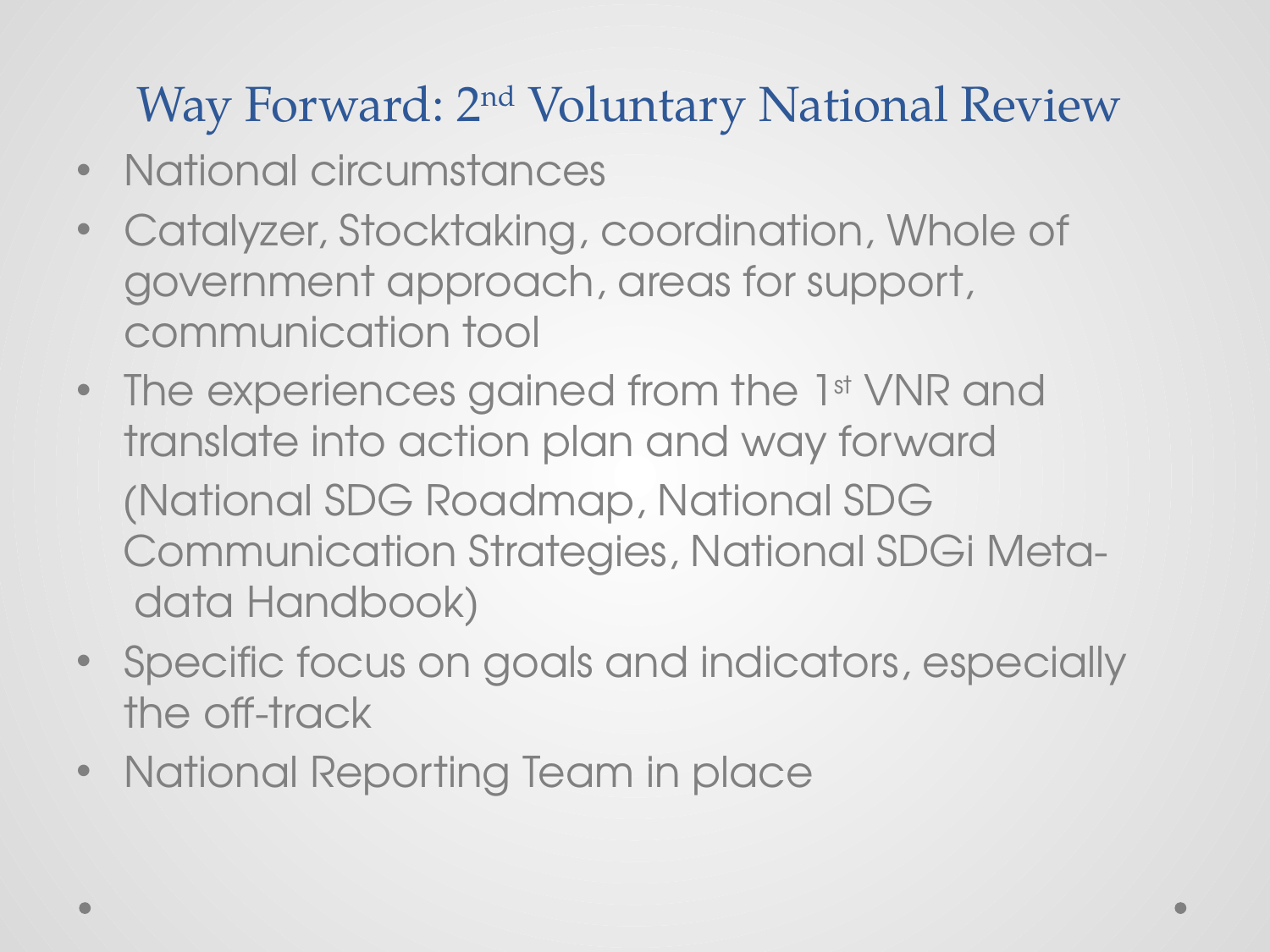

# Way Forward: 2nd Voluntary National Review
National circumstances
Catalyzer, Stocktaking, coordination, Whole of government approach, areas for support, communication tool
The experiences gained from the 1st VNR and translate into action plan and way forward
    (National SDG Roadmap, National SDG
    Communication Strategies, National SDGi Meta-
     data Handbook)
Specific focus on goals and indicators, especially the off-track
National Reporting Team in place